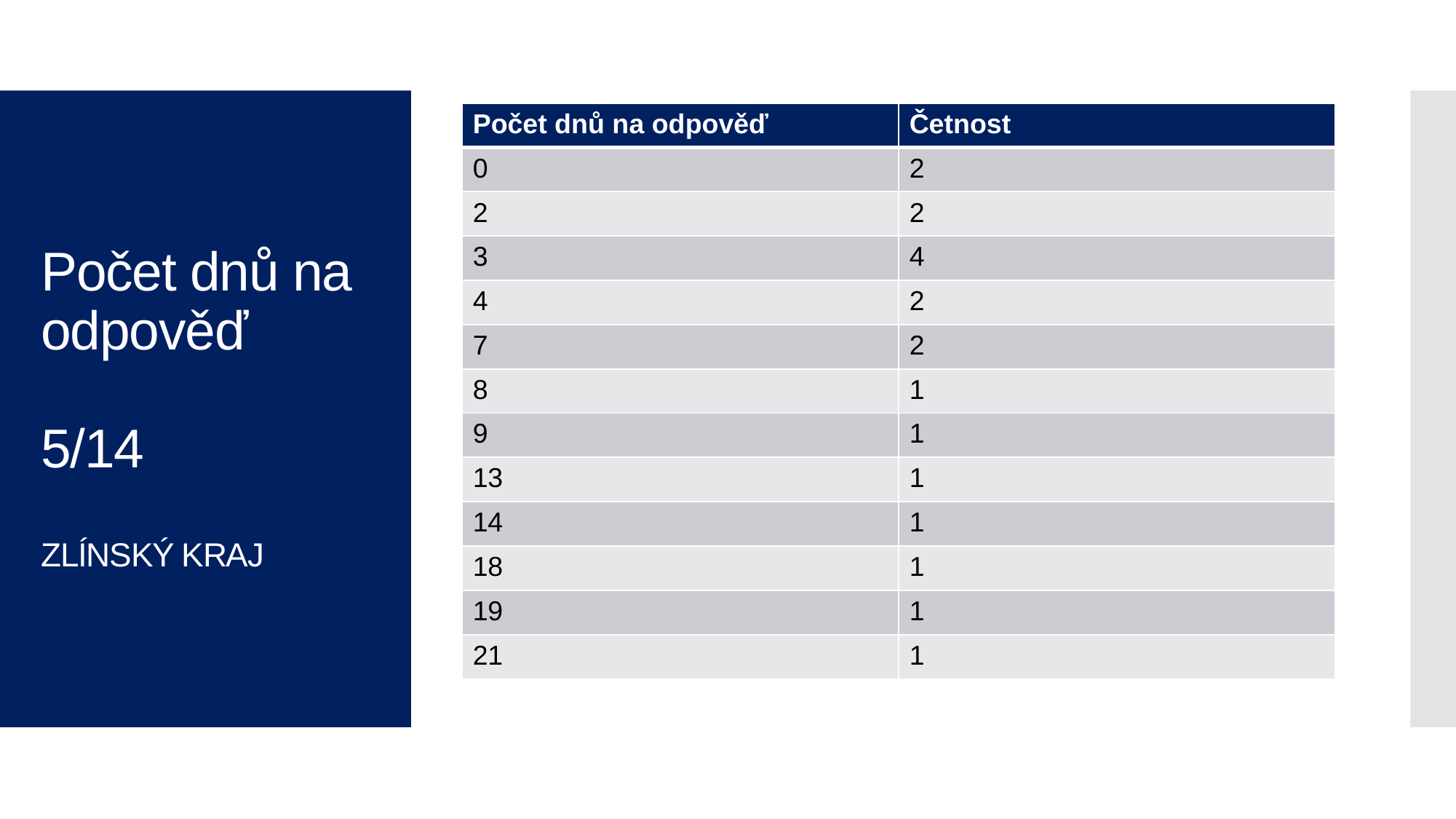

| Počet dnů na odpověď | Četnost |
| --- | --- |
| 0 | 2 |
| 2 | 2 |
| 3 | 4 |
| 4 | 2 |
| 7 | 2 |
| 8 | 1 |
| 9 | 1 |
| 13 | 1 |
| 14 | 1 |
| 18 | 1 |
| 19 | 1 |
| 21 | 1 |
# Počet dnů na odpověď 5/14 ZLÍNSKÝ KRAJ